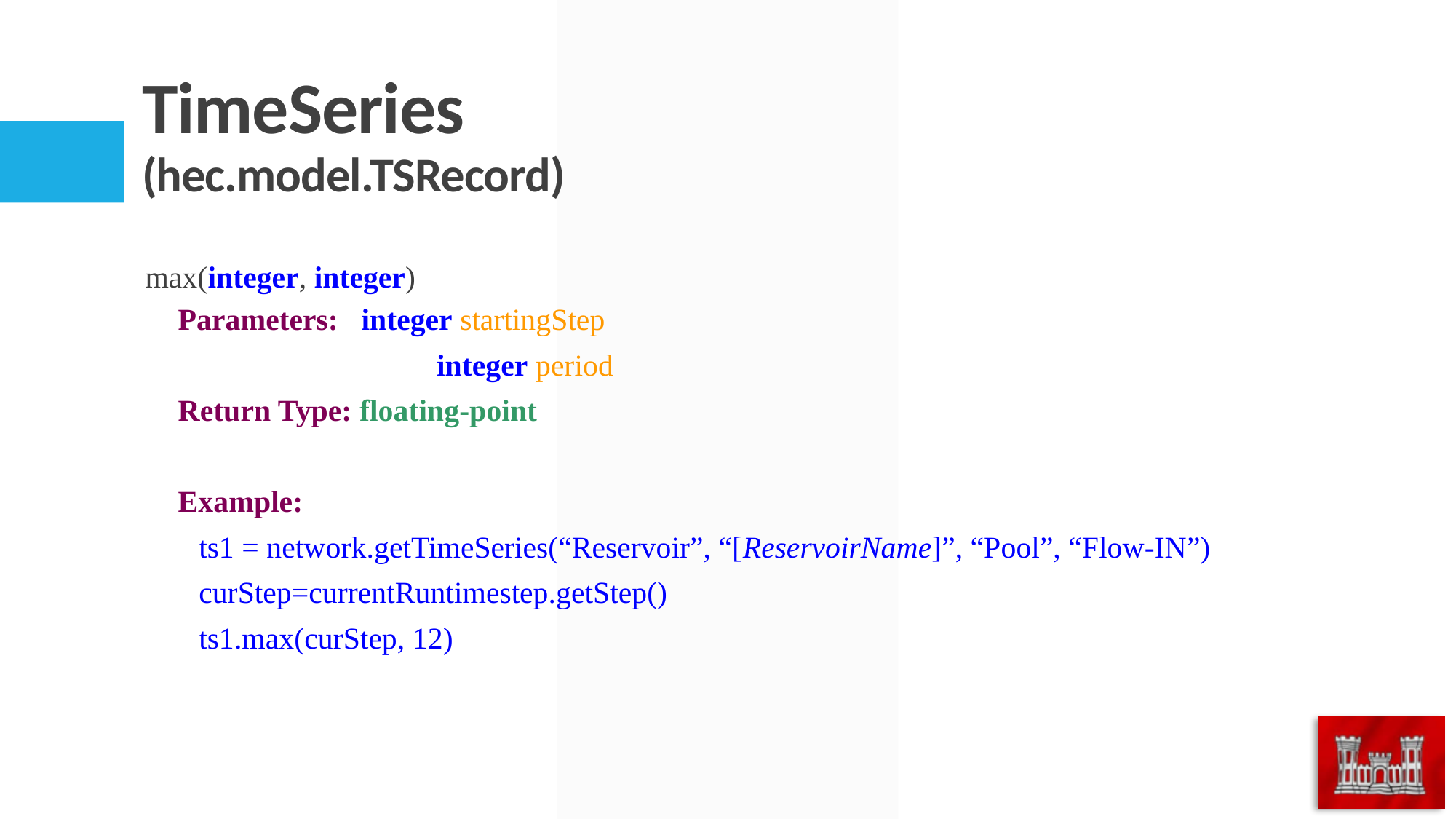

# TimeSeries (hec.model.TSRecord)
max(integer, integer)
Parameters:   integer startingStep
		              integer period
Return Type: floating-point

Example:
ts1 = network.getTimeSeries(“Reservoir”, “[ReservoirName]”, “Pool”, “Flow-IN”)
curStep=currentRuntimestep.getStep()
ts1.max(curStep, 12)